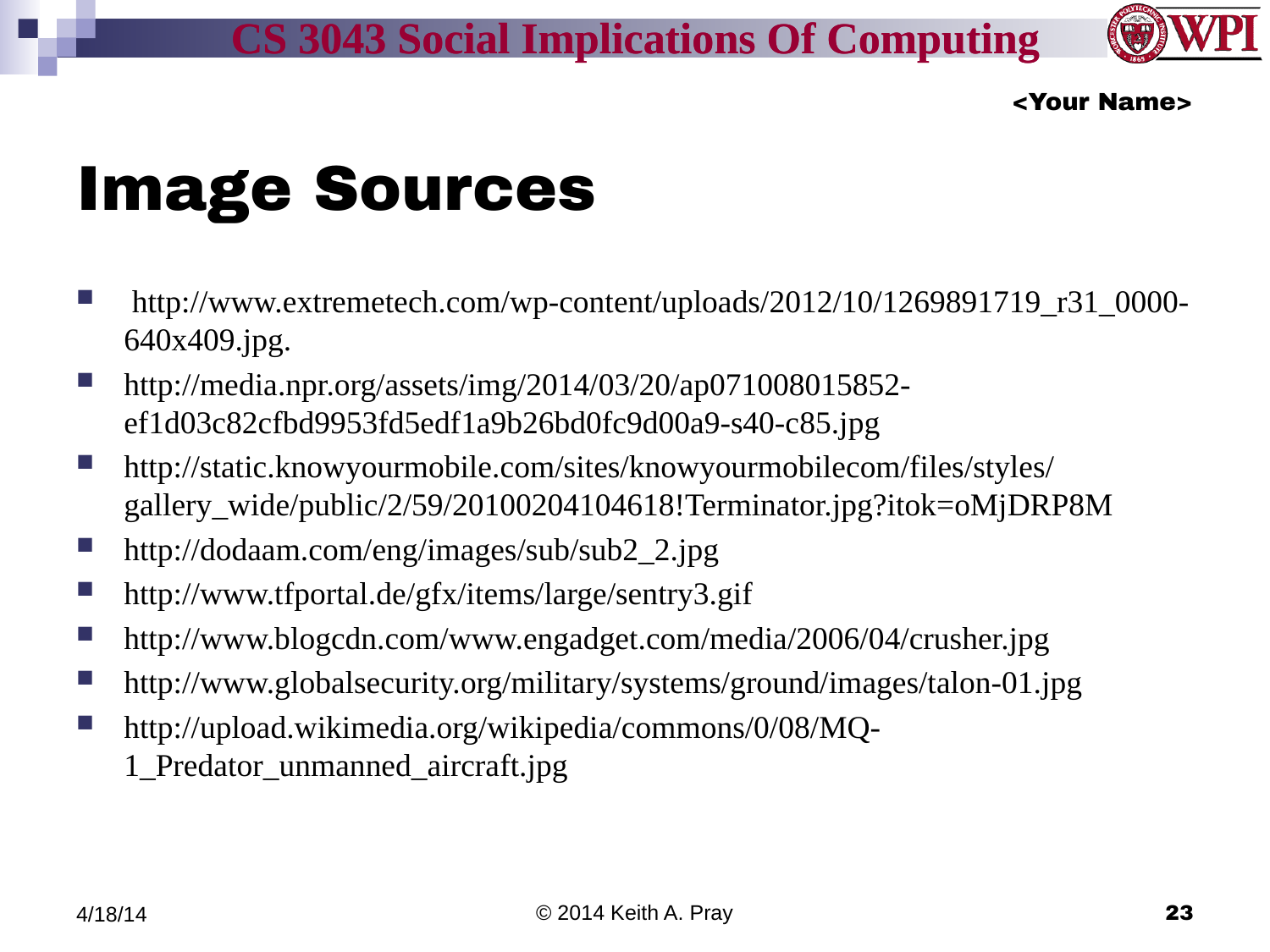

<Your Name>
# Image Sources
 http://www.extremetech.com/wp-content/uploads/2012/10/1269891719_r31_0000-640x409.jpg.
http://media.npr.org/assets/img/2014/03/20/ap071008015852-ef1d03c82cfbd9953fd5edf1a9b26bd0fc9d00a9-s40-c85.jpg
http://static.knowyourmobile.com/sites/knowyourmobilecom/files/styles/gallery_wide/public/2/59/20100204104618!Terminator.jpg?itok=oMjDRP8M
http://dodaam.com/eng/images/sub/sub2_2.jpg
http://www.tfportal.de/gfx/items/large/sentry3.gif
http://www.blogcdn.com/www.engadget.com/media/2006/04/crusher.jpg
http://www.globalsecurity.org/military/systems/ground/images/talon-01.jpg
http://upload.wikimedia.org/wikipedia/commons/0/08/MQ-1_Predator_unmanned_aircraft.jpg
4/18/14
© 2014 Keith A. Pray
23